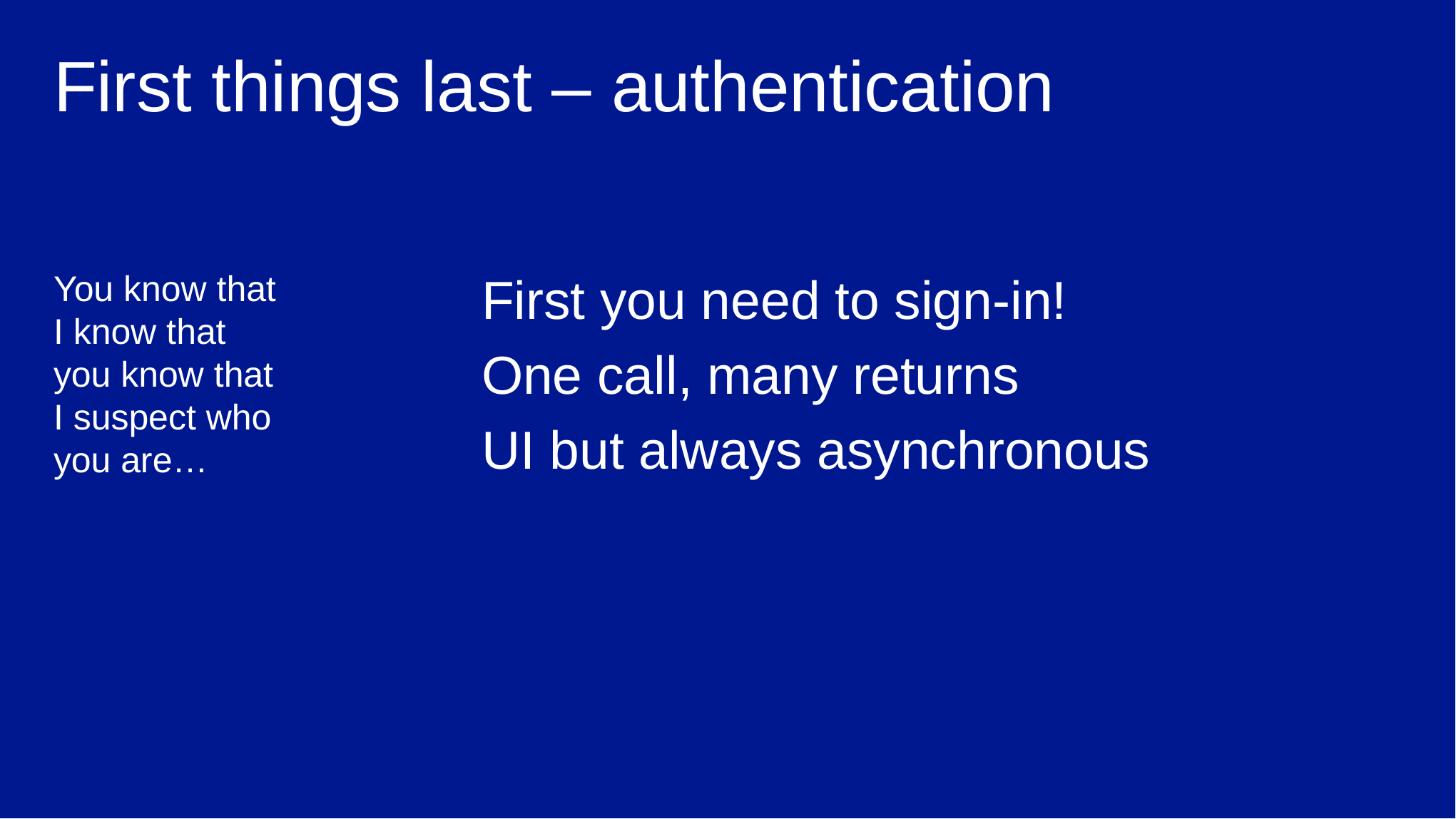

# First things last – authentication
You know that
I know that
you know that
I suspect who
you are…
First you need to sign-in!
One call, many returns
UI but always asynchronous